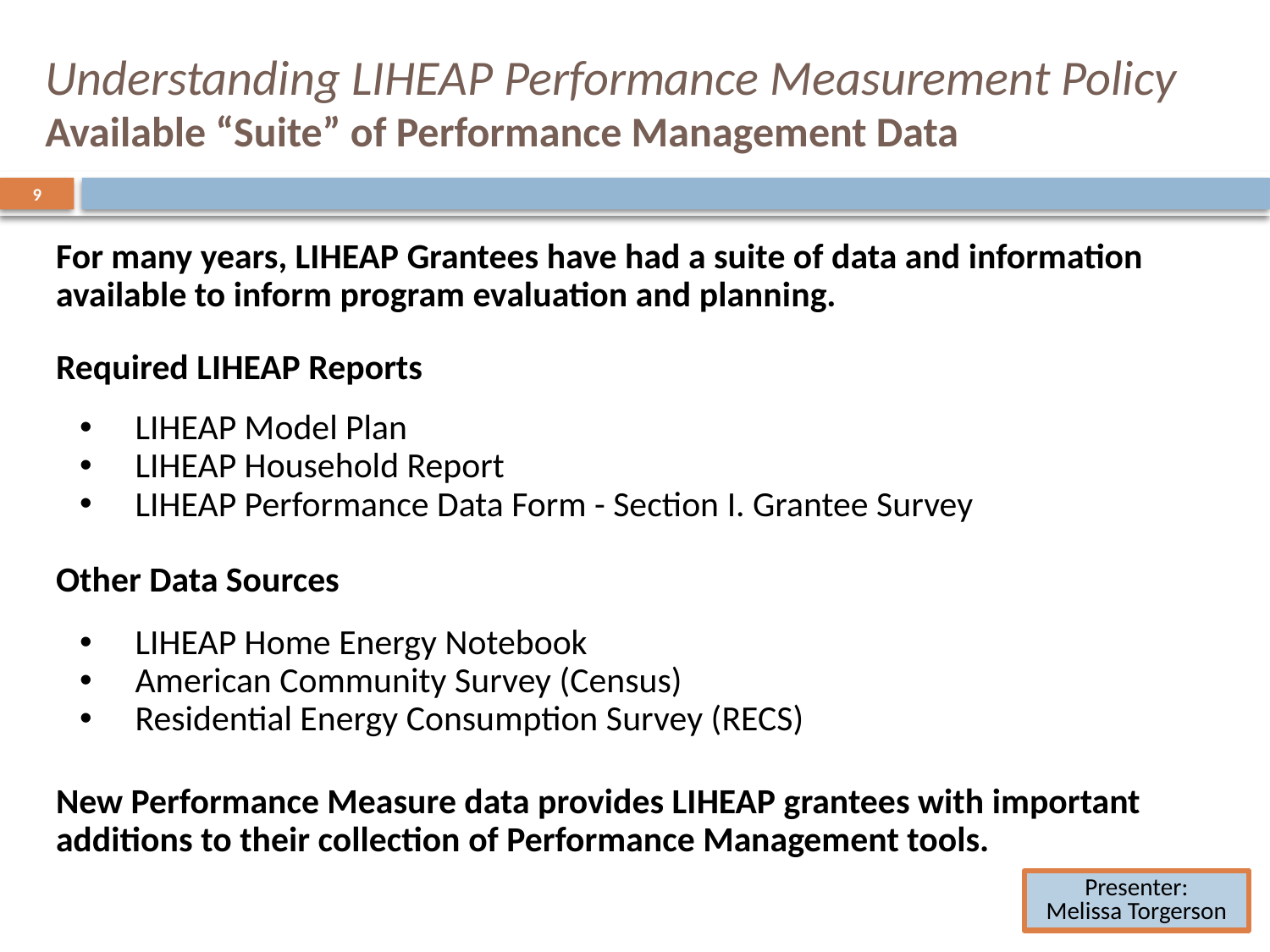

# Understanding LIHEAP Performance Measurement Policy Available “Suite” of Performance Management Data
9
For many years, LIHEAP Grantees have had a suite of data and information available to inform program evaluation and planning.

Required LIHEAP Reports

LIHEAP Model Plan
LIHEAP Household Report
LIHEAP Performance Data Form - Section I. Grantee Survey

Other Data Sources

LIHEAP Home Energy Notebook
American Community Survey (Census)
Residential Energy Consumption Survey (RECS)

New Performance Measure data provides LIHEAP grantees with important additions to their collection of Performance Management tools.

Presenter:
Melissa Torgerson